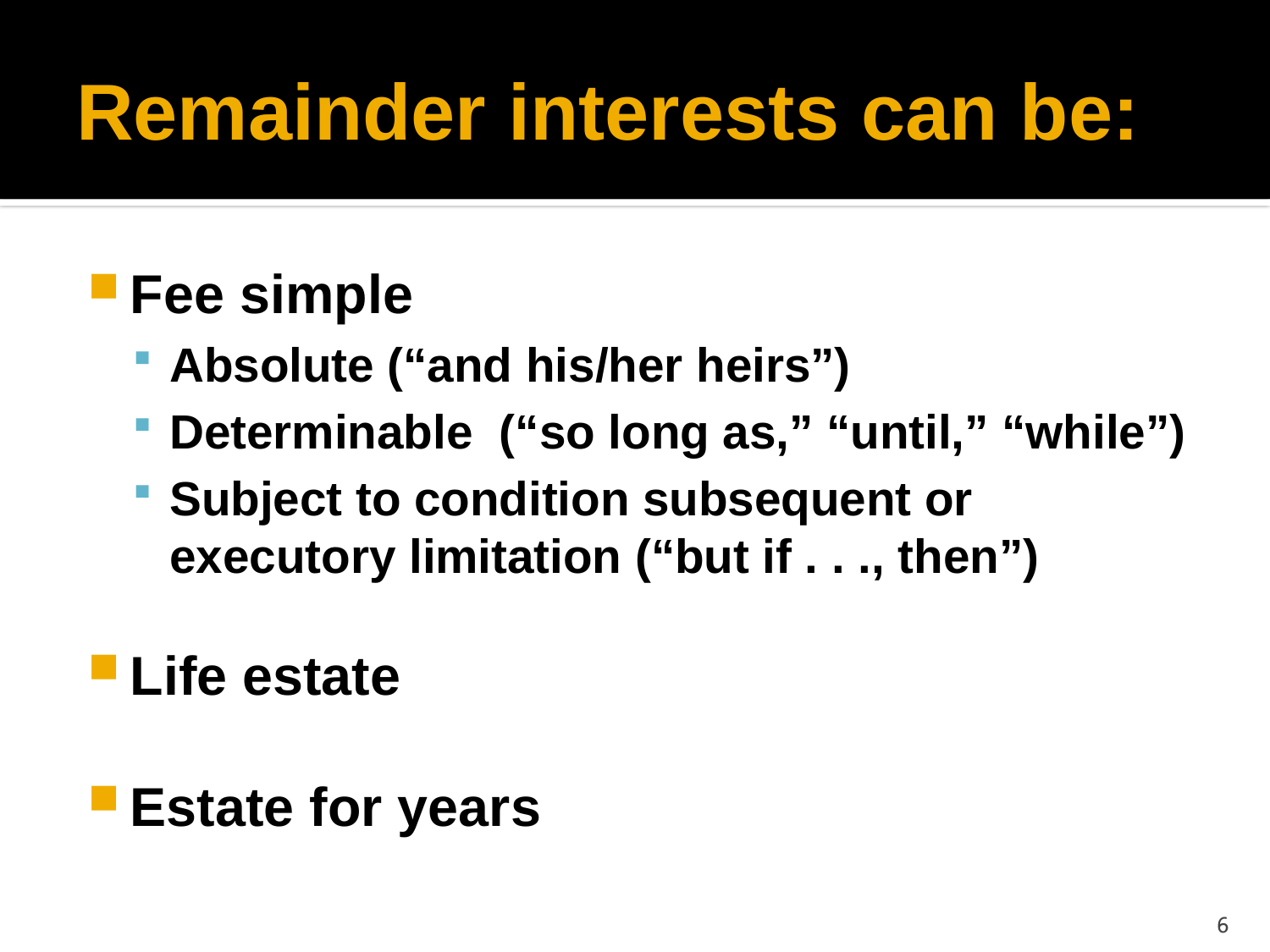

# Remainder interests can be:
Fee simple
Absolute (“and his/her heirs”)
Determinable  (“so long as,” “until,” “while”)
Subject to condition subsequent or executory limitation (“but if . . ., then”)
Life estate
Estate for years
6